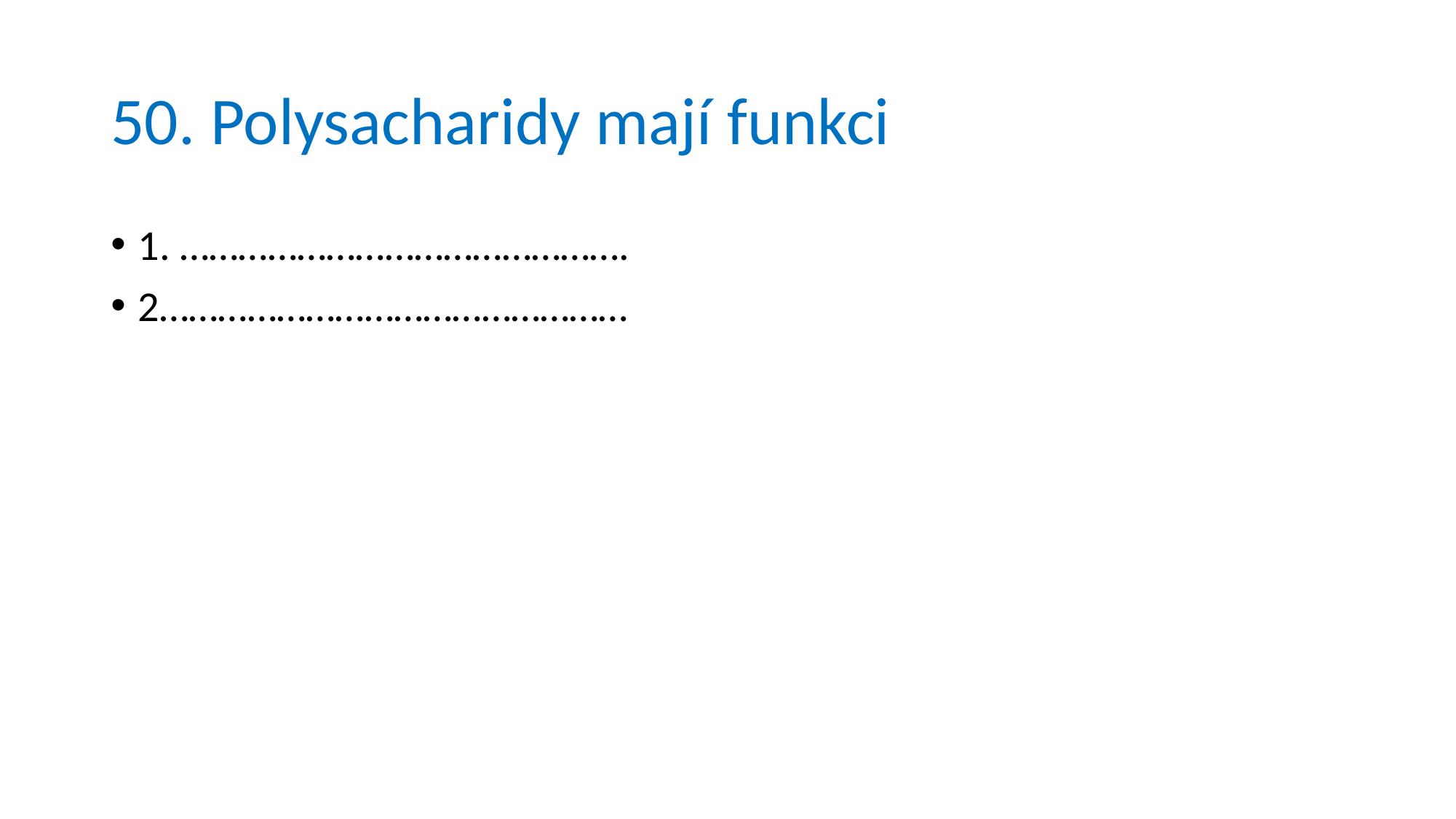

# 50. Polysacharidy mají funkci
1. ……………………………………….
2…………………………………………